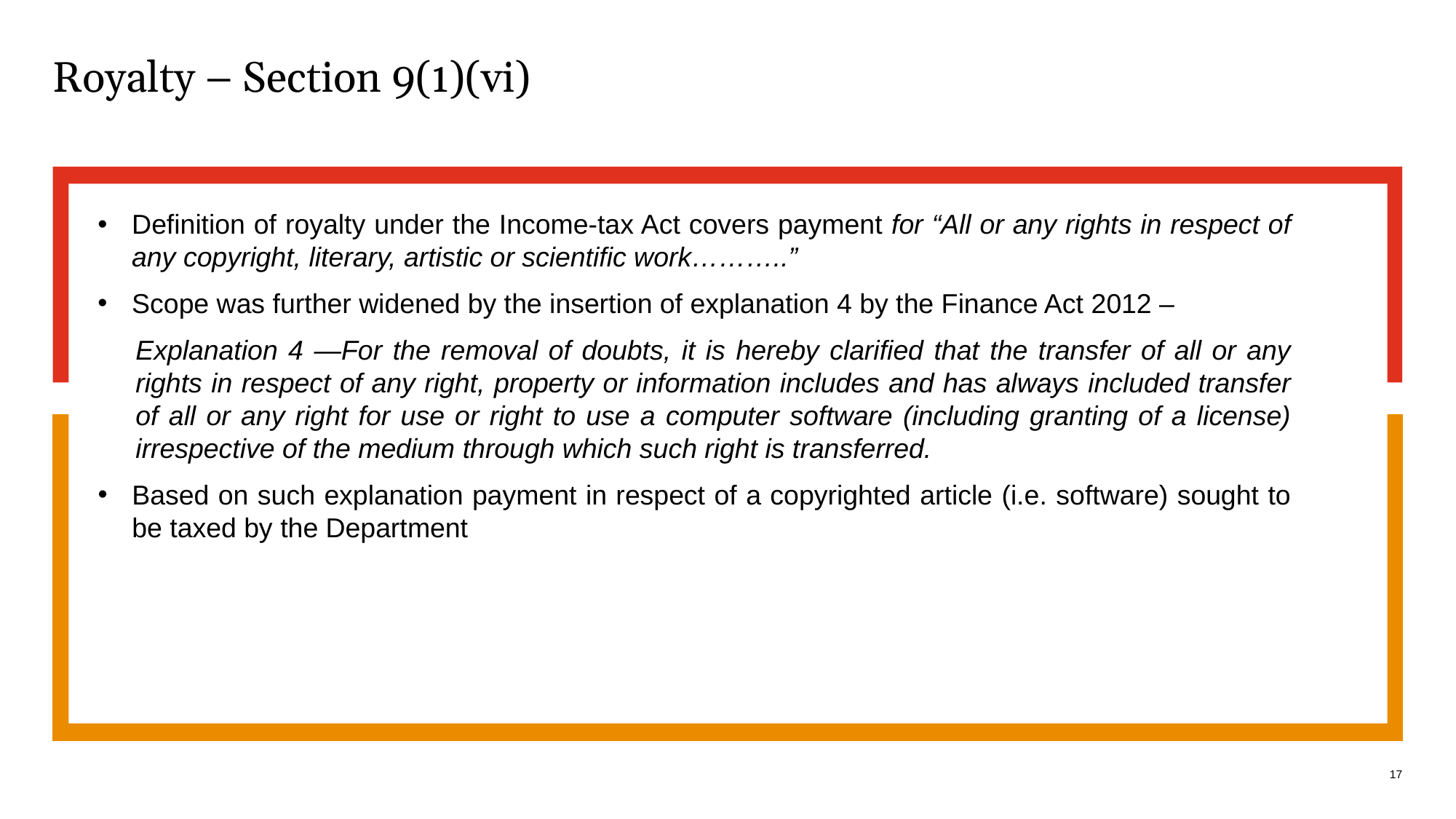

# Royalty – Section 9(1)(vi)

Definition of royalty under the Income-tax Act covers payment for “All or any rights in respect of any copyright, literary, artistic or scientific work………..”
Scope was further widened by the insertion of explanation 4 by the Finance Act 2012 –
Explanation 4 —For the removal of doubts, it is hereby clarified that the transfer of all or any rights in respect of any right, property or information includes and has always included transfer of all or any right for use or right to use a computer software (including granting of a license) irrespective of the medium through which such right is transferred.
Based on such explanation payment in respect of a copyrighted article (i.e. software) sought to be taxed by the Department
17